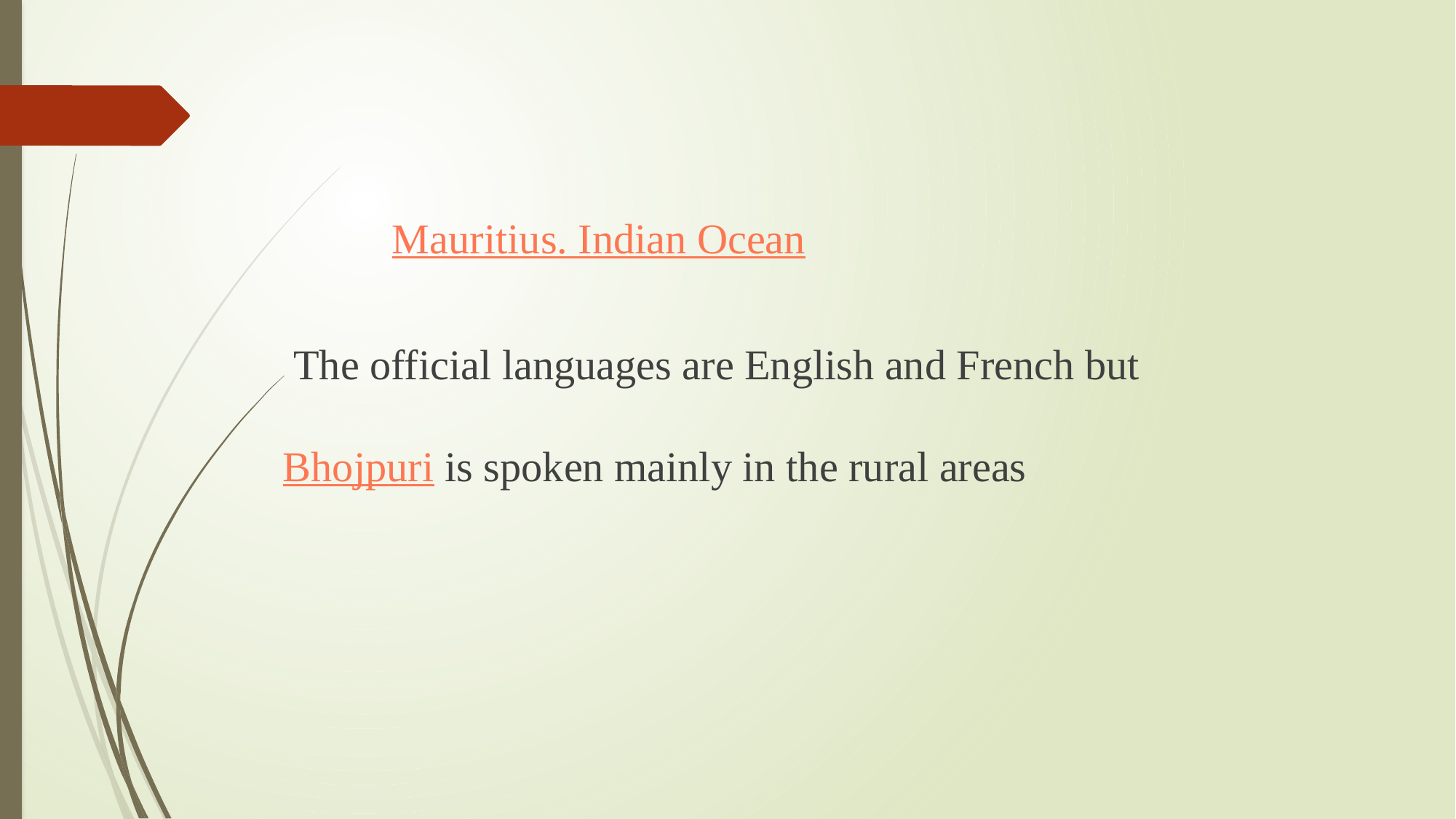

#

 	Mauritius. Indian Ocean
 The official languages are English and French but Bhojpuri is spoken mainly in the rural areas